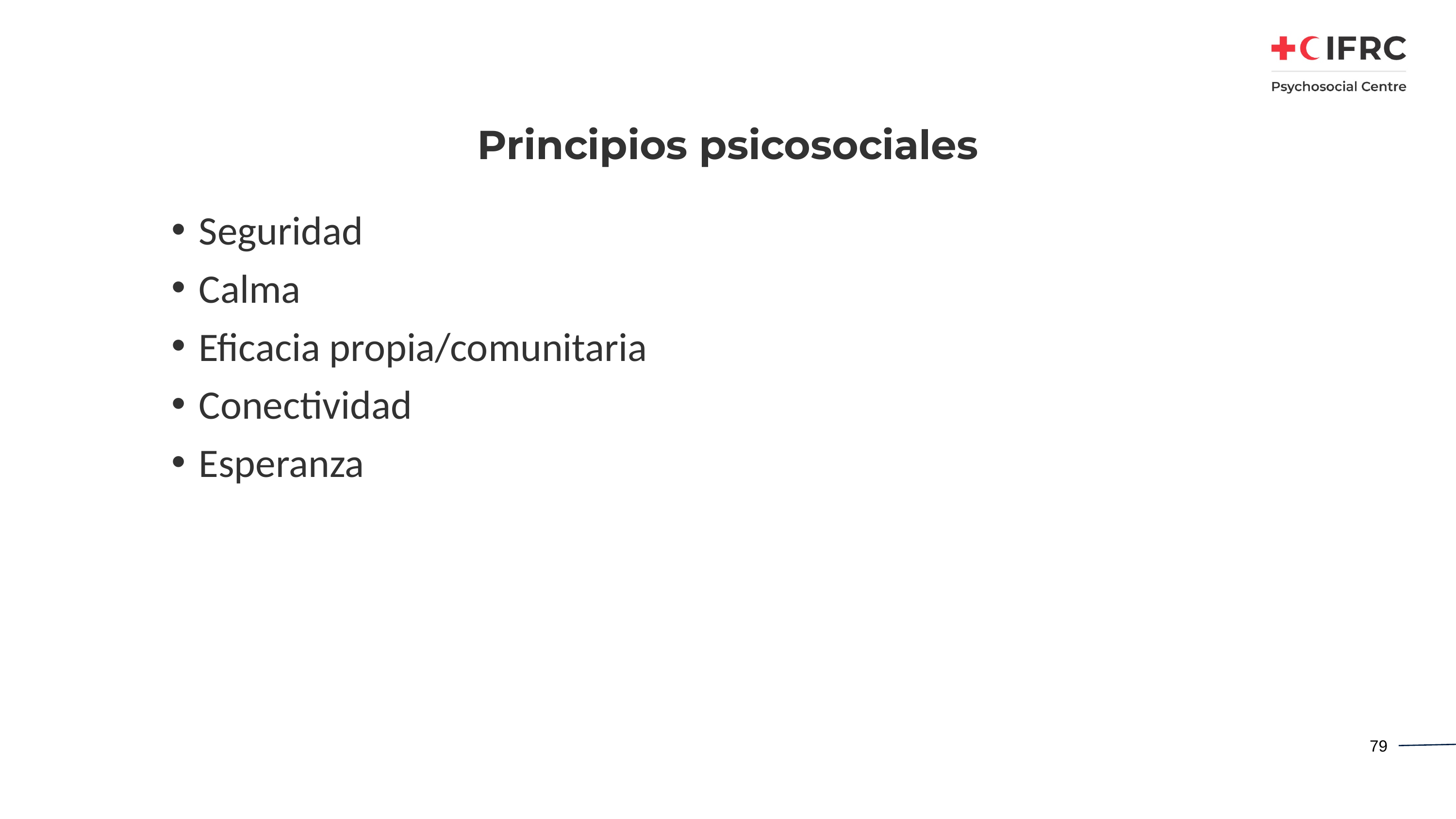

# Principios psicosociales
Seguridad
Calma
Eficacia propia/comunitaria
Conectividad
Esperanza